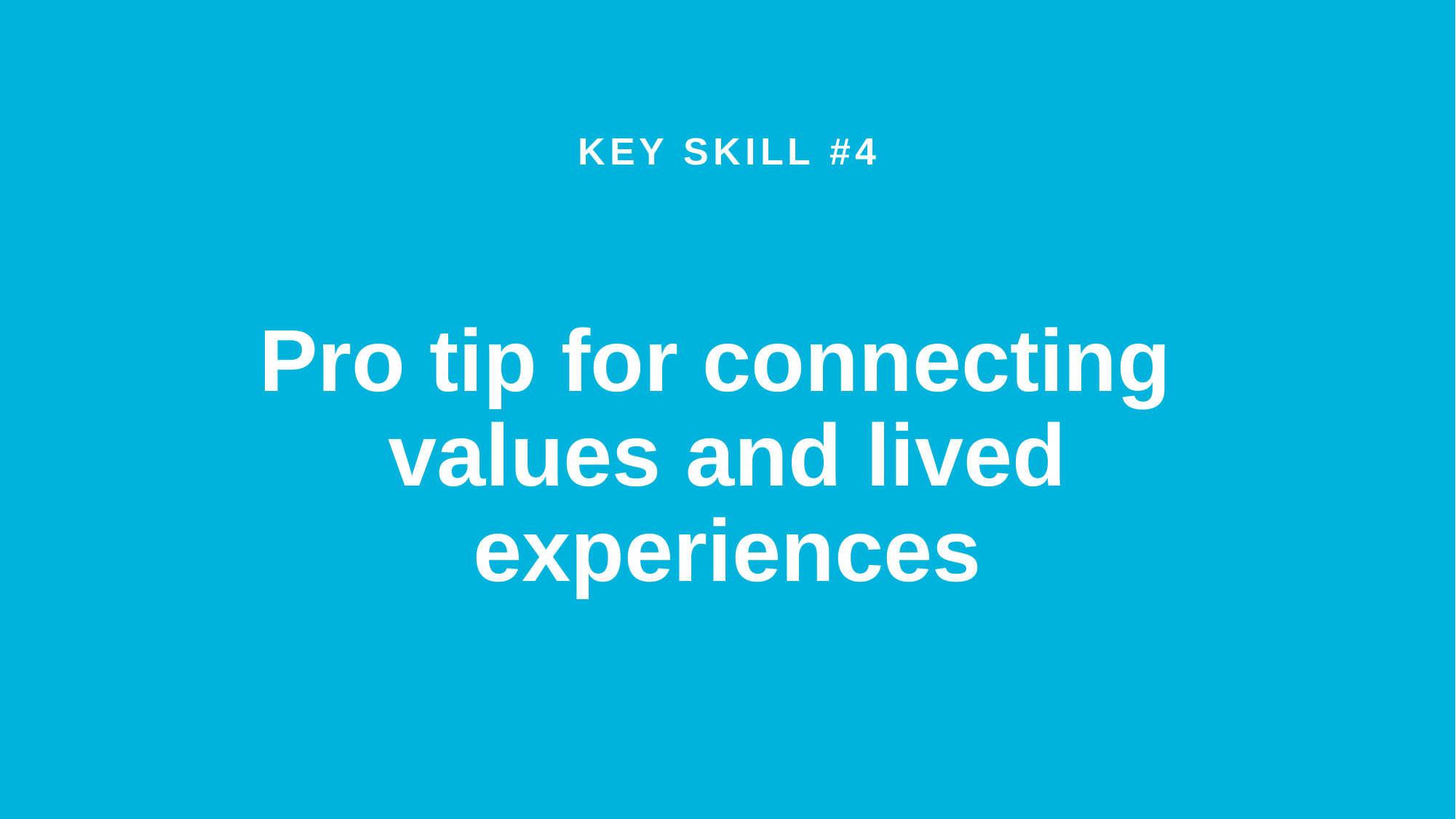

KEY SKILL #4
Pro tip for connecting
values and lived experiences